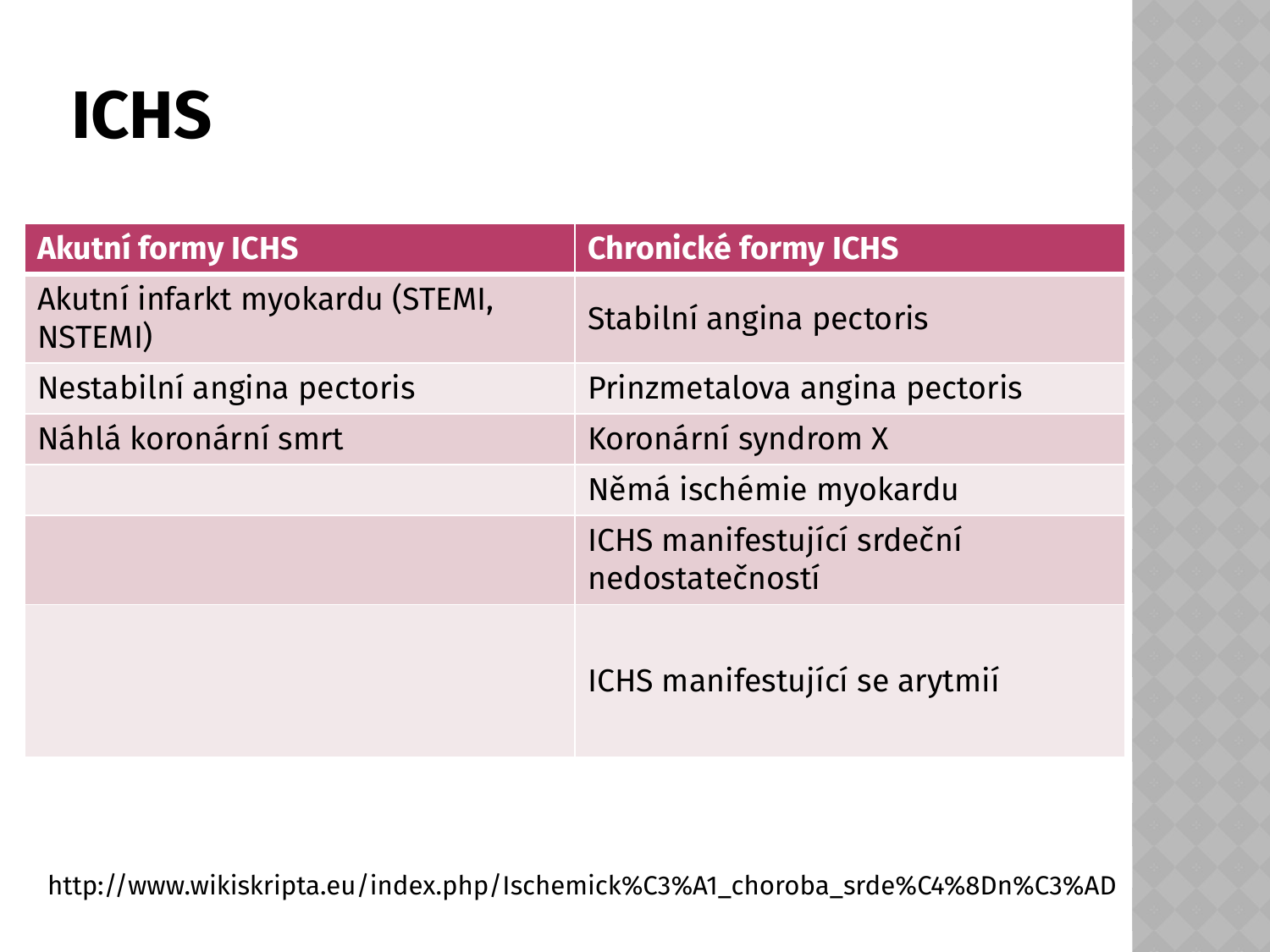

# ICHS
| Akutní formy ICHS | Chronické formy ICHS |
| --- | --- |
| Akutní infarkt myokardu (STEMI, NSTEMI) | Stabilní angina pectoris |
| Nestabilní angina pectoris | Prinzmetalova angina pectoris |
| Náhlá koronární smrt | Koronární syndrom X |
|  | Němá ischémie myokardu |
|  | ICHS manifestující srdeční nedostatečností |
|  | ICHS manifestující se arytmií |
http://www.wikiskripta.eu/index.php/Ischemick%C3%A1_choroba_srde%C4%8Dn%C3%AD